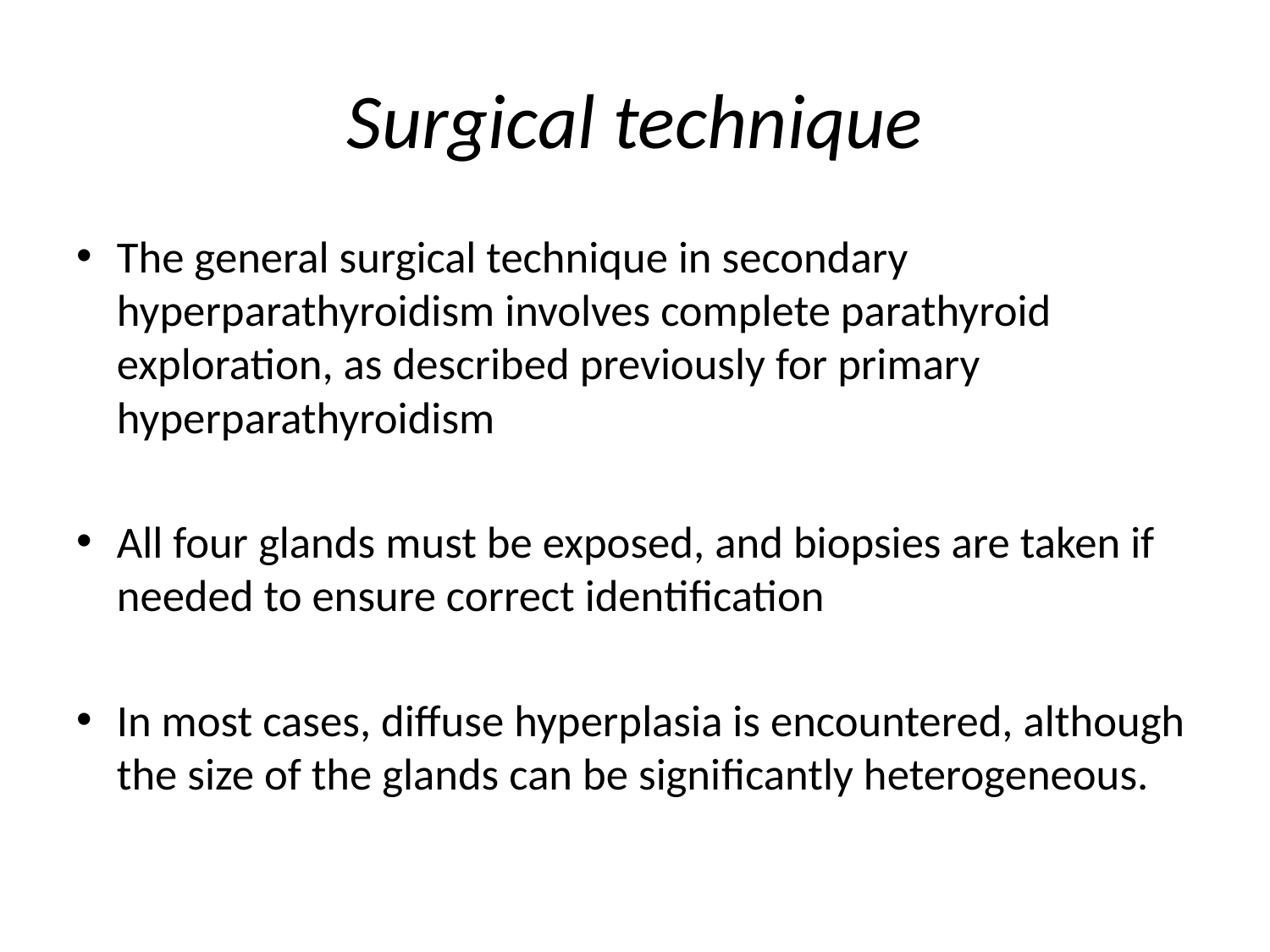

# Surgical technique
The general surgical technique in secondary hyperparathyroidism involves complete parathyroid exploration, as described previously for primary hyperparathyroidism

All four glands must be exposed, and biopsies are taken if needed to ensure correct identification

In most cases, diffuse hyperplasia is encountered, although the size of the glands can be significantly heterogeneous.